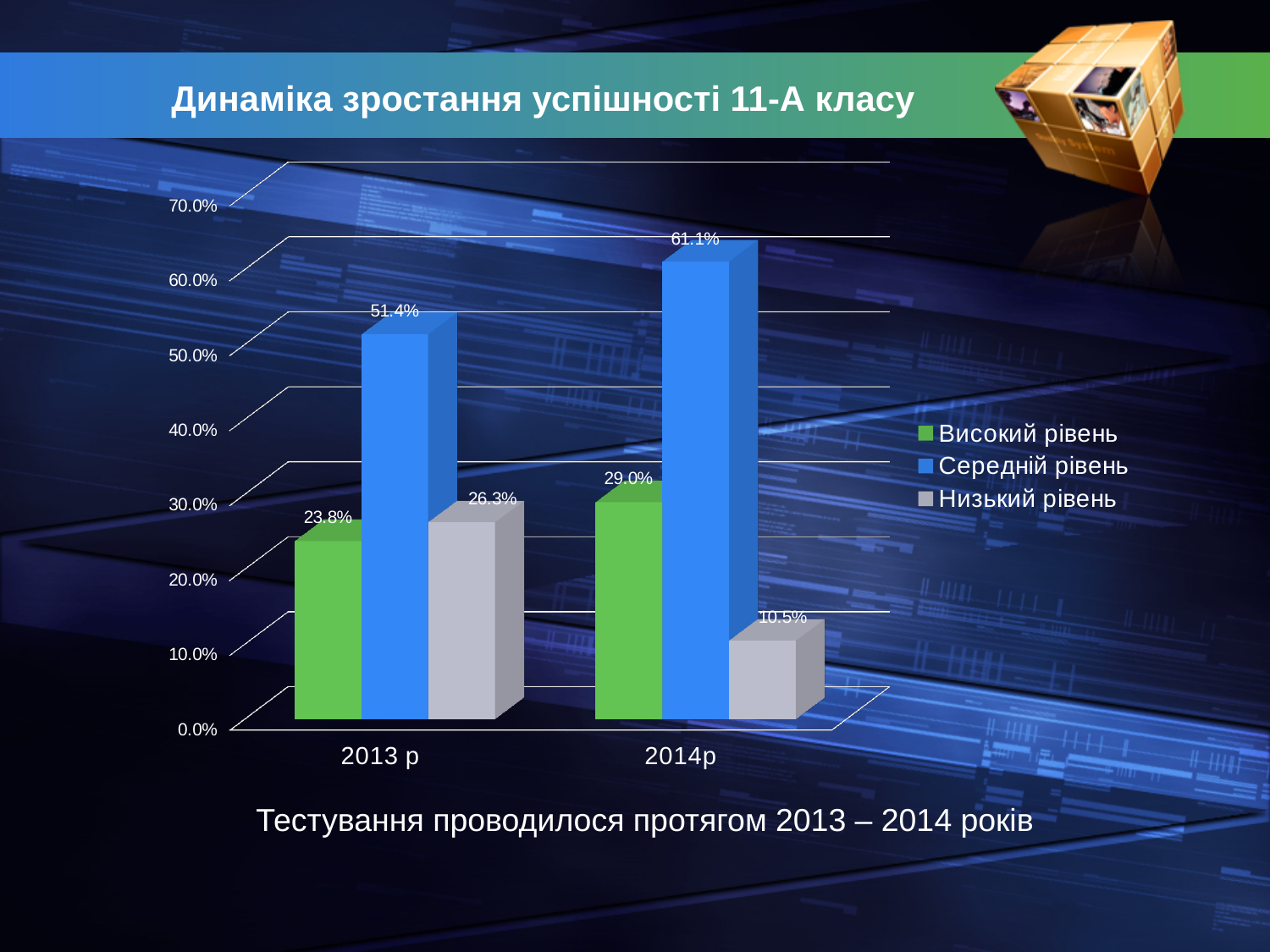

Динаміка зростання успішності 11-А класу

[unsupported chart]

Тестування проводилося протягом 2013 – 2014 років